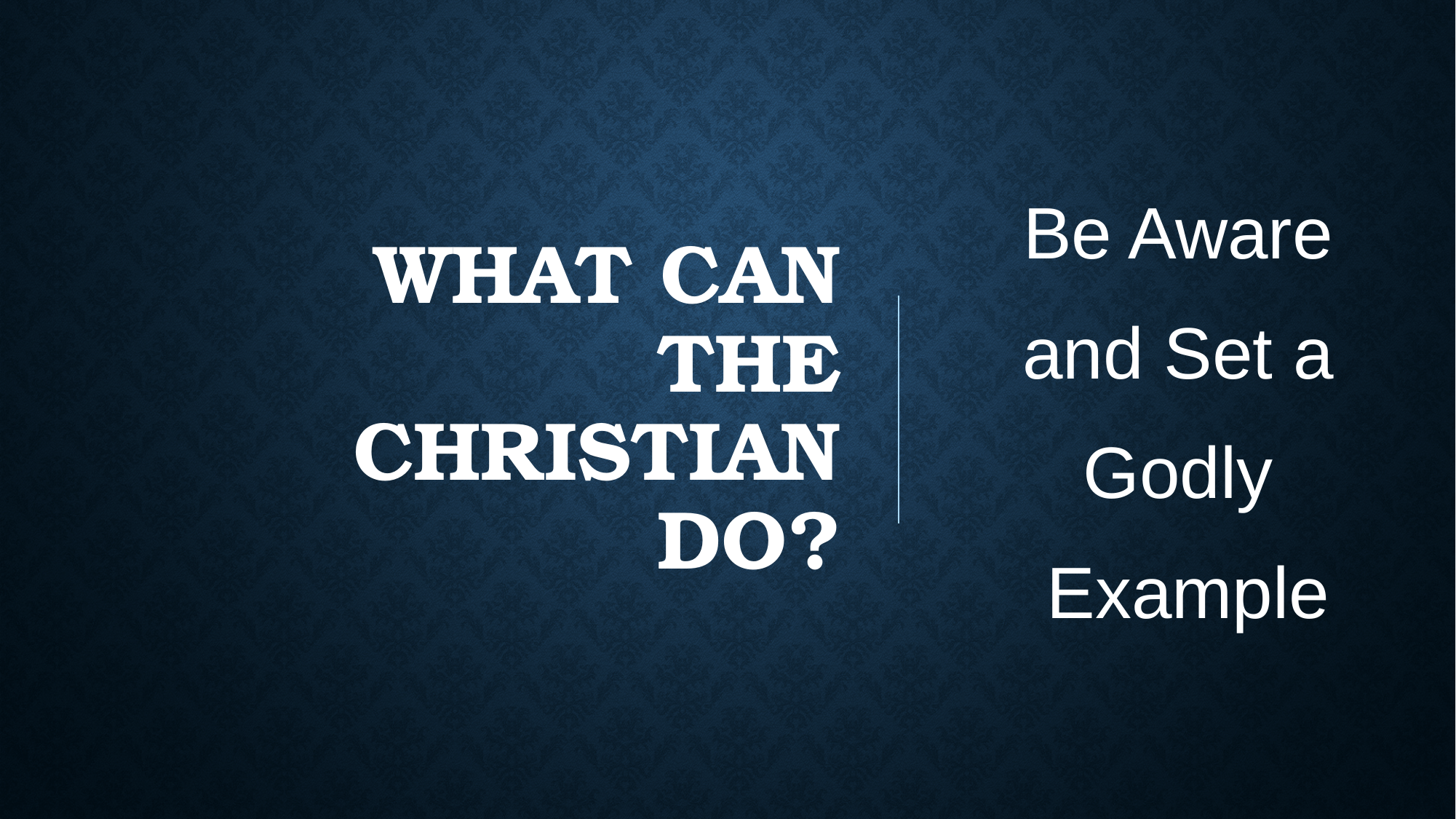

Be Aware
and Set a
Godly
Example
# What can the Christian do?